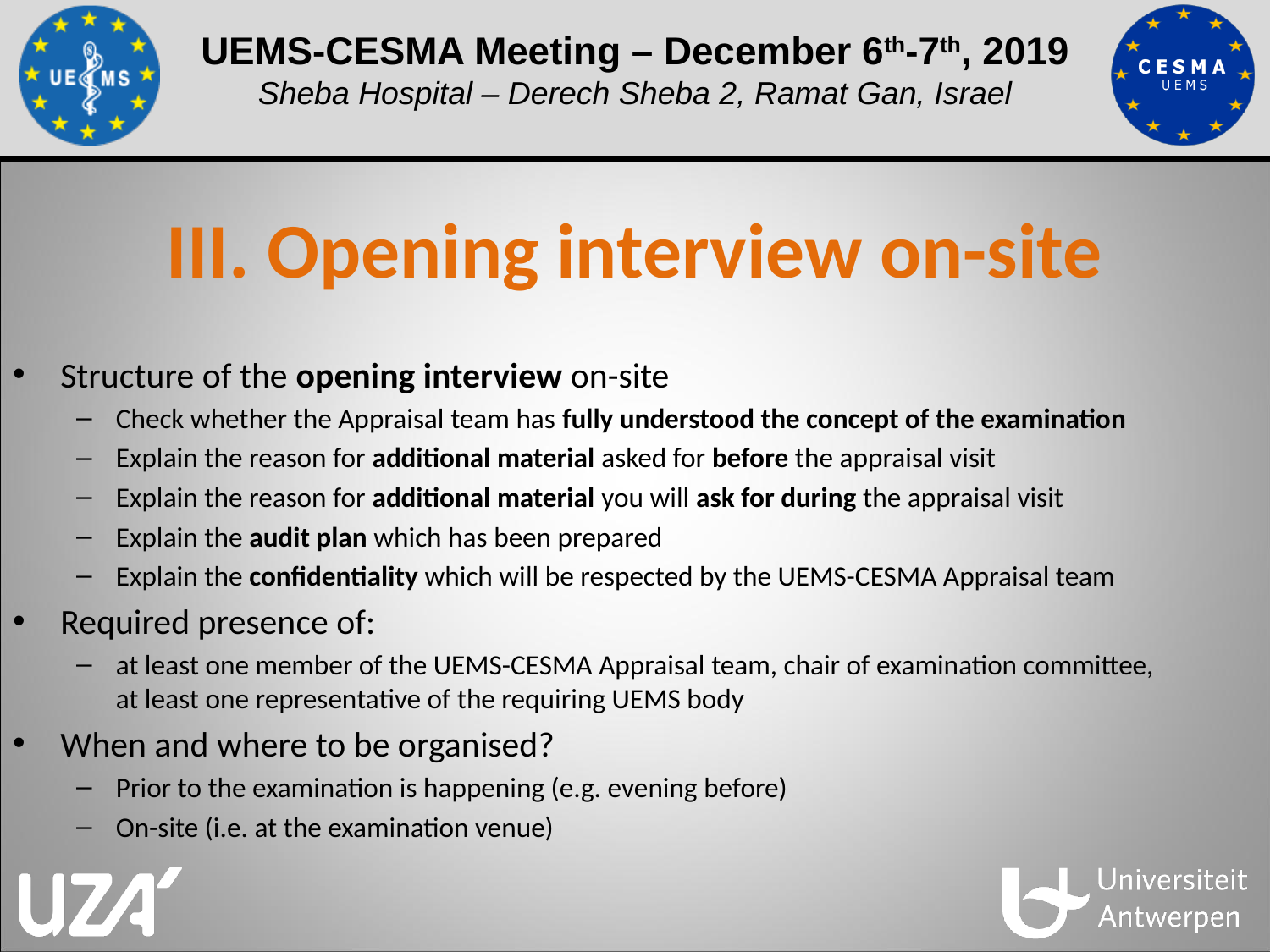

# III. Opening interview on-site
Structure of the opening interview on-site
Check whether the Appraisal team has fully understood the concept of the examination
Explain the reason for additional material asked for before the appraisal visit
Explain the reason for additional material you will ask for during the appraisal visit
Explain the audit plan which has been prepared
Explain the confidentiality which will be respected by the UEMS-CESMA Appraisal team
Required presence of:
at least one member of the UEMS-CESMA Appraisal team, chair of examination committee,
at least one representative of the requiring UEMS body
When and where to be organised?
Prior to the examination is happening (e.g. evening before)
On-site (i.e. at the examination venue)